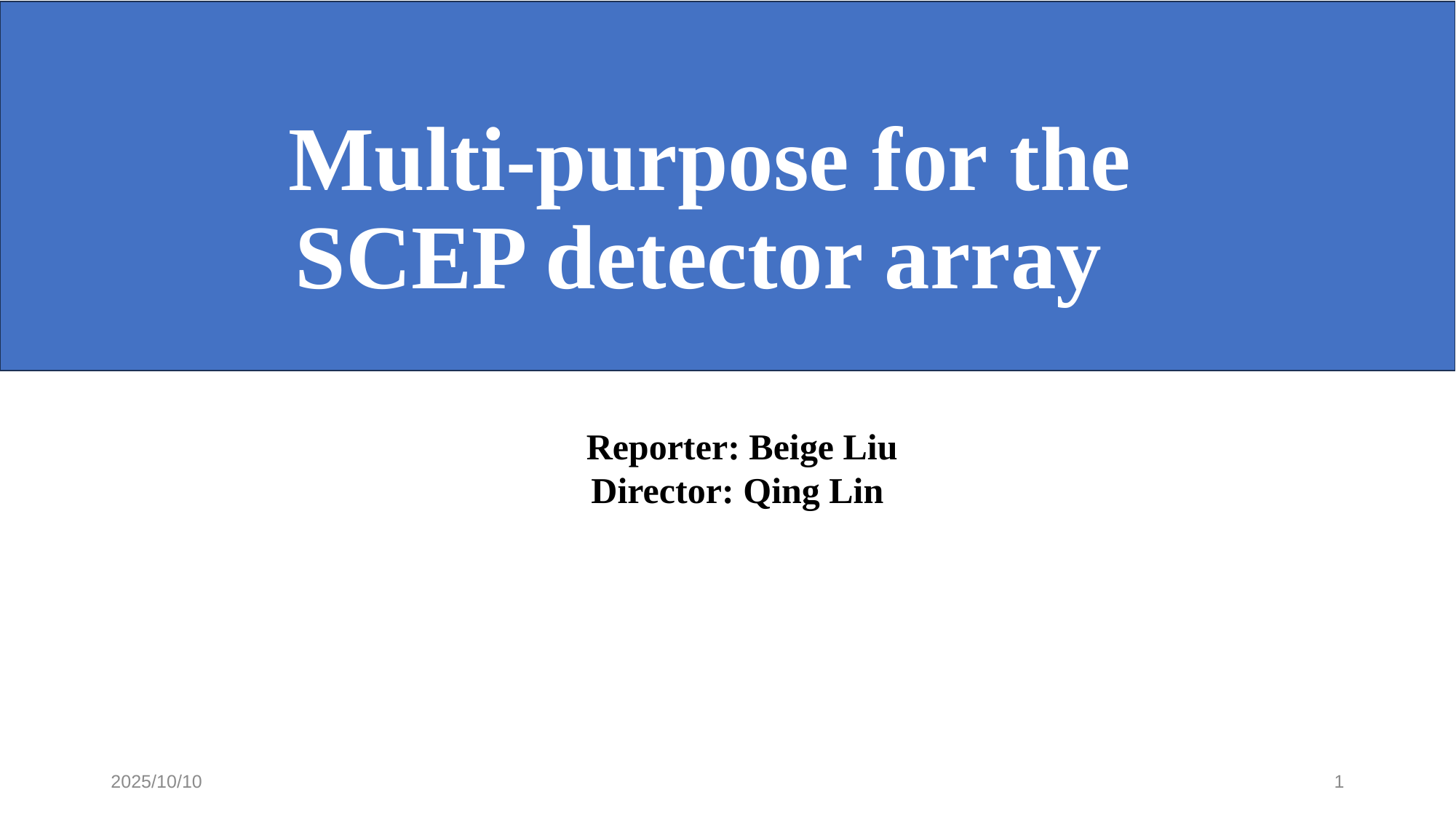

# Multi-purpose for the SCEP detector array
Reporter: Beige Liu
Director: Qing Lin

2025/10/10
1